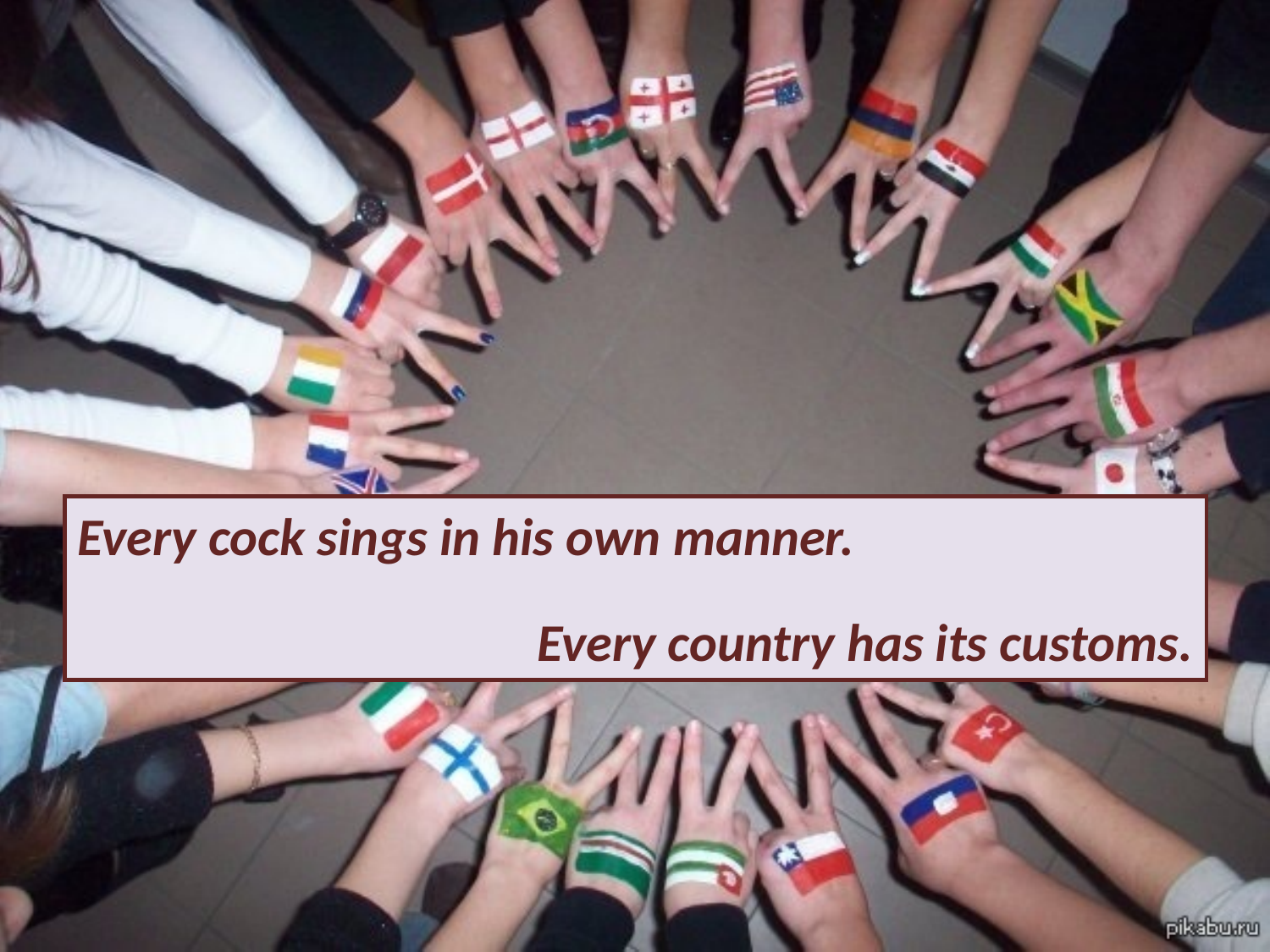

Every cock sings in his own manner.
Every country has its customs.